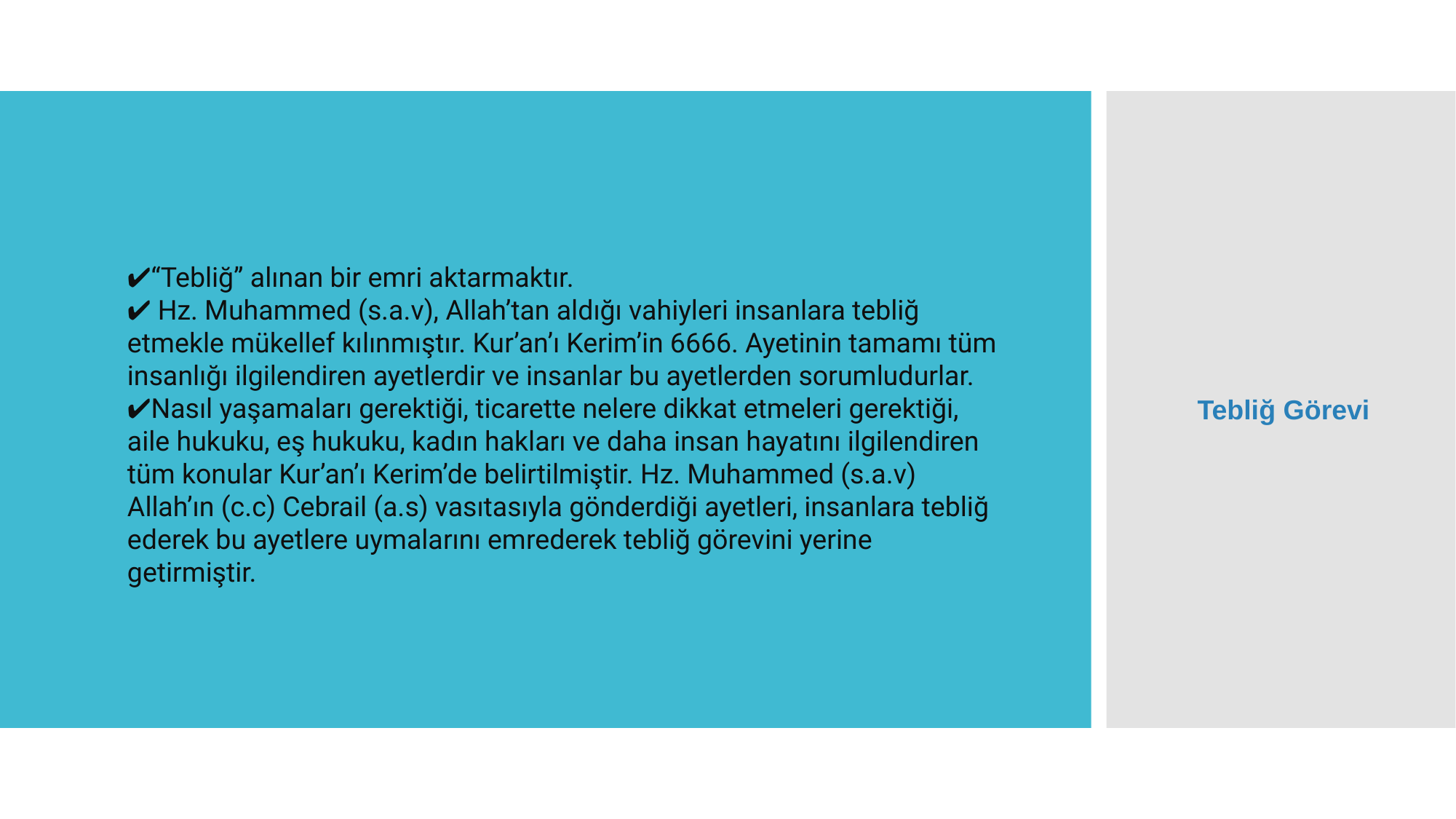

✔“Tebliğ” alınan bir emri aktarmaktır.
✔ Hz. Muhammed (s.a.v), Allah’tan aldığı vahiyleri insanlara tebliğ etmekle mükellef kılınmıştır. Kur’an’ı Kerim’in 6666. Ayetinin tamamı tüm insanlığı ilgilendiren ayetlerdir ve insanlar bu ayetlerden sorumludurlar.
✔Nasıl yaşamaları gerektiği, ticarette nelere dikkat etmeleri gerektiği, aile hukuku, eş hukuku, kadın hakları ve daha insan hayatını ilgilendiren tüm konular Kur’an’ı Kerim’de belirtilmiştir. Hz. Muhammed (s.a.v) Allah’ın (c.c) Cebrail (a.s) vasıtasıyla gönderdiği ayetleri, insanlara tebliğ ederek bu ayetlere uymalarını emrederek tebliğ görevini yerine getirmiştir.
Tebliğ Görevi